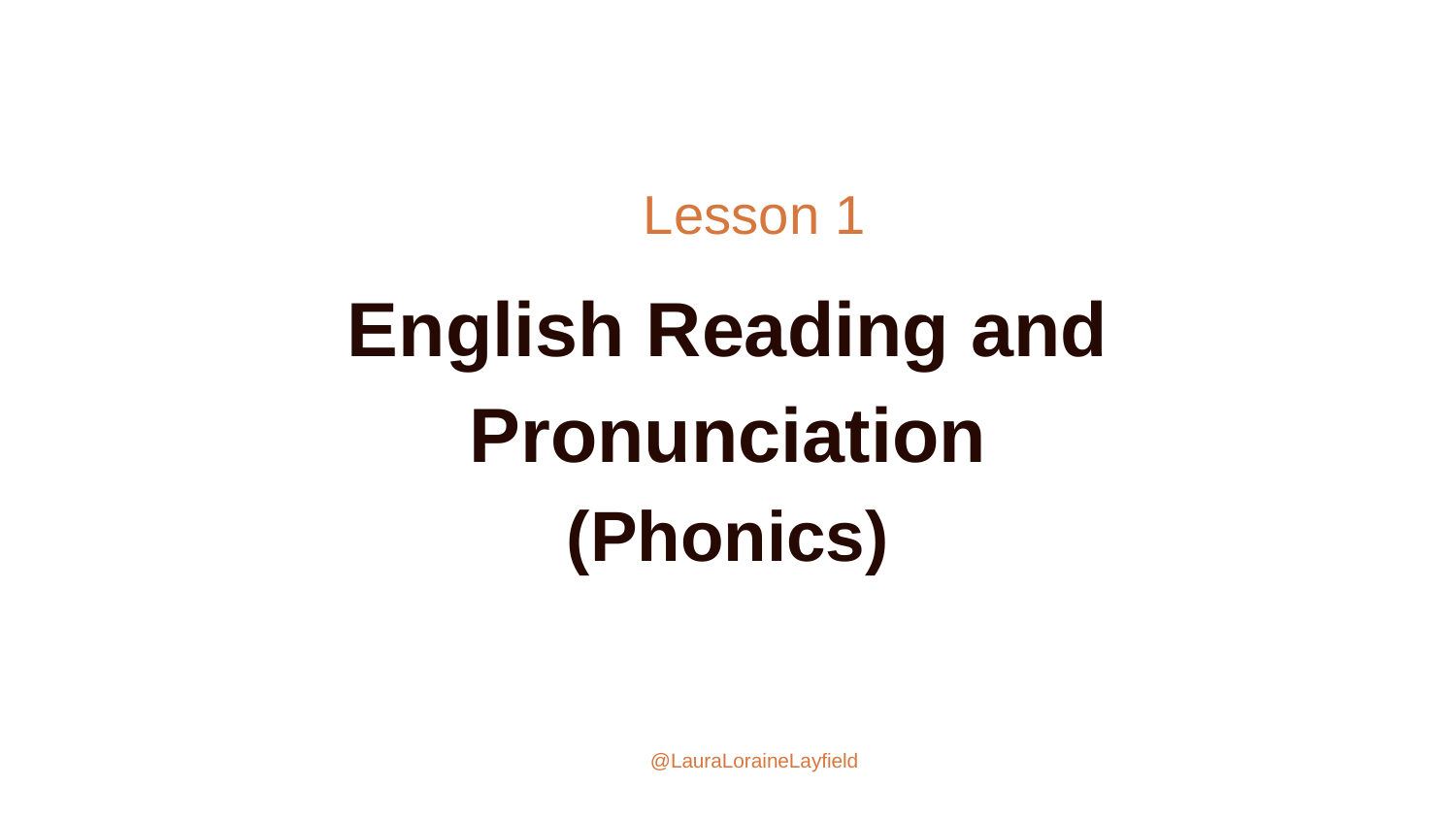

Lesson 1
English Reading and Pronunciation
(Phonics)
@LauraLoraineLayfield